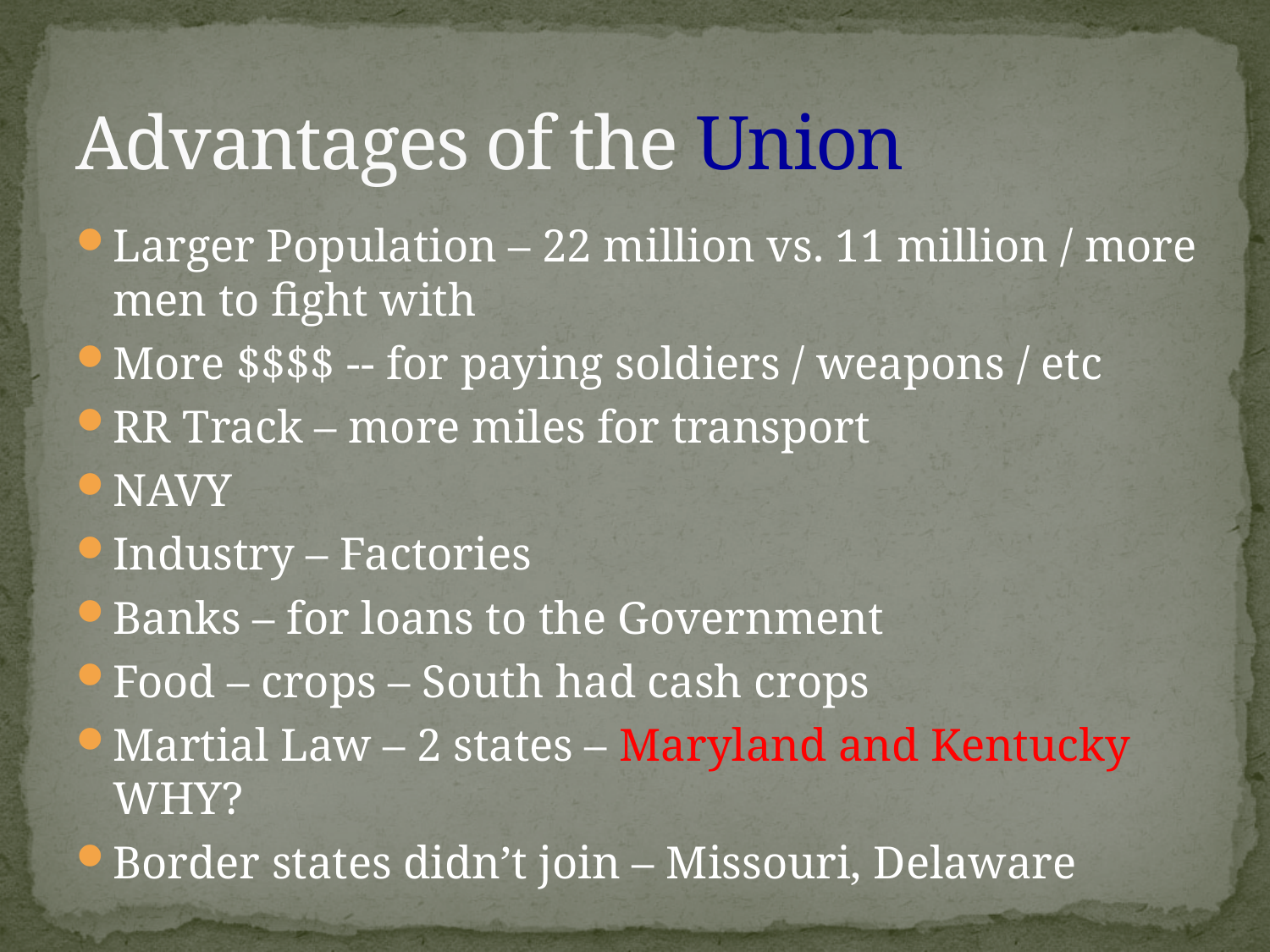

# Advantages of the Union
Larger Population – 22 million vs. 11 million / more men to fight with
More $$$$ -- for paying soldiers / weapons / etc
RR Track – more miles for transport
NAVY
Industry – Factories
Banks – for loans to the Government
Food – crops – South had cash crops
Martial Law – 2 states – Maryland and Kentucky  WHY?
Border states didn’t join – Missouri, Delaware